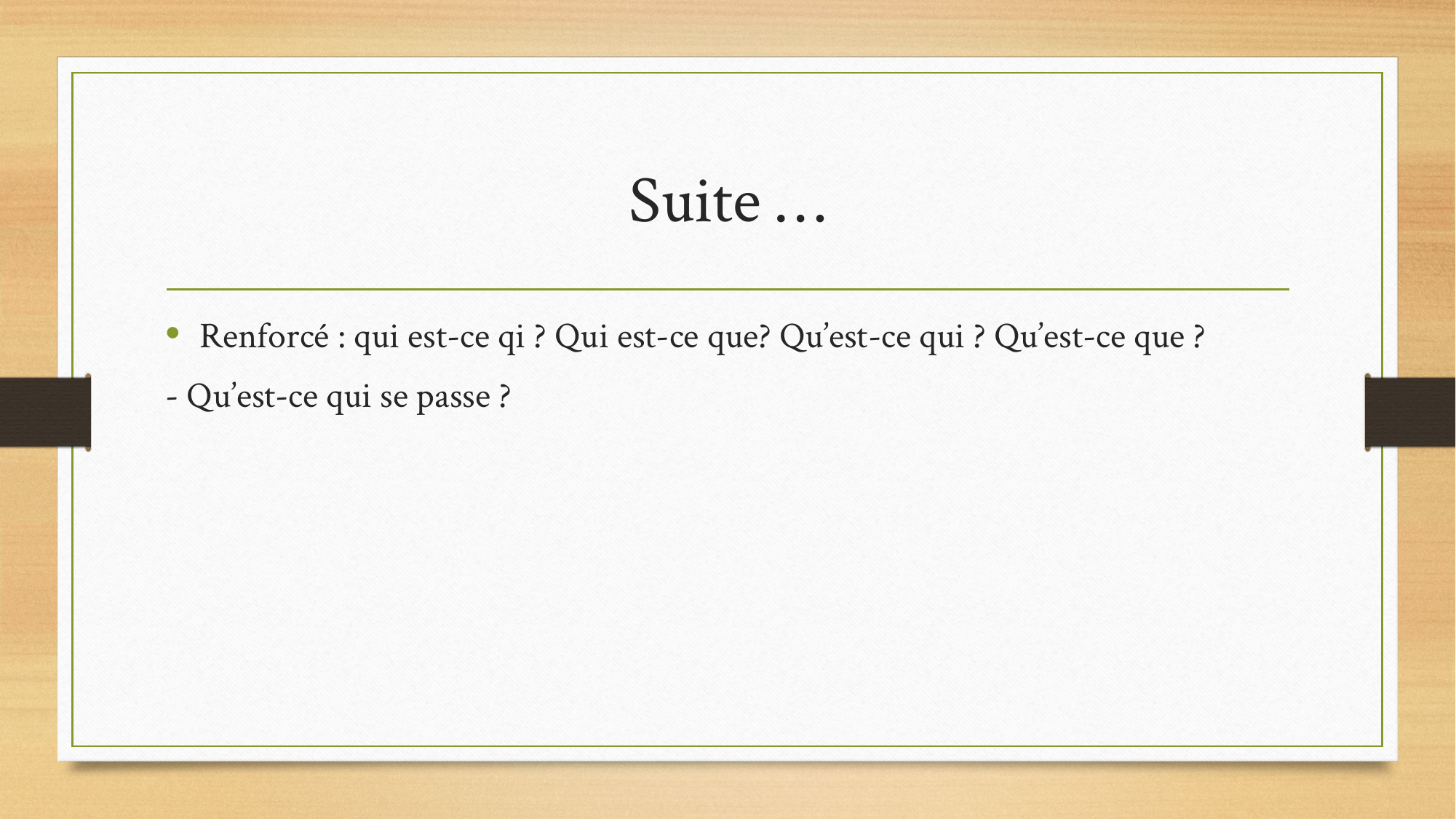

# Suite …
Renforcé : qui est-ce qi ? Qui est-ce que? Qu’est-ce qui ? Qu’est-ce que ?
- Qu’est-ce qui se passe ?